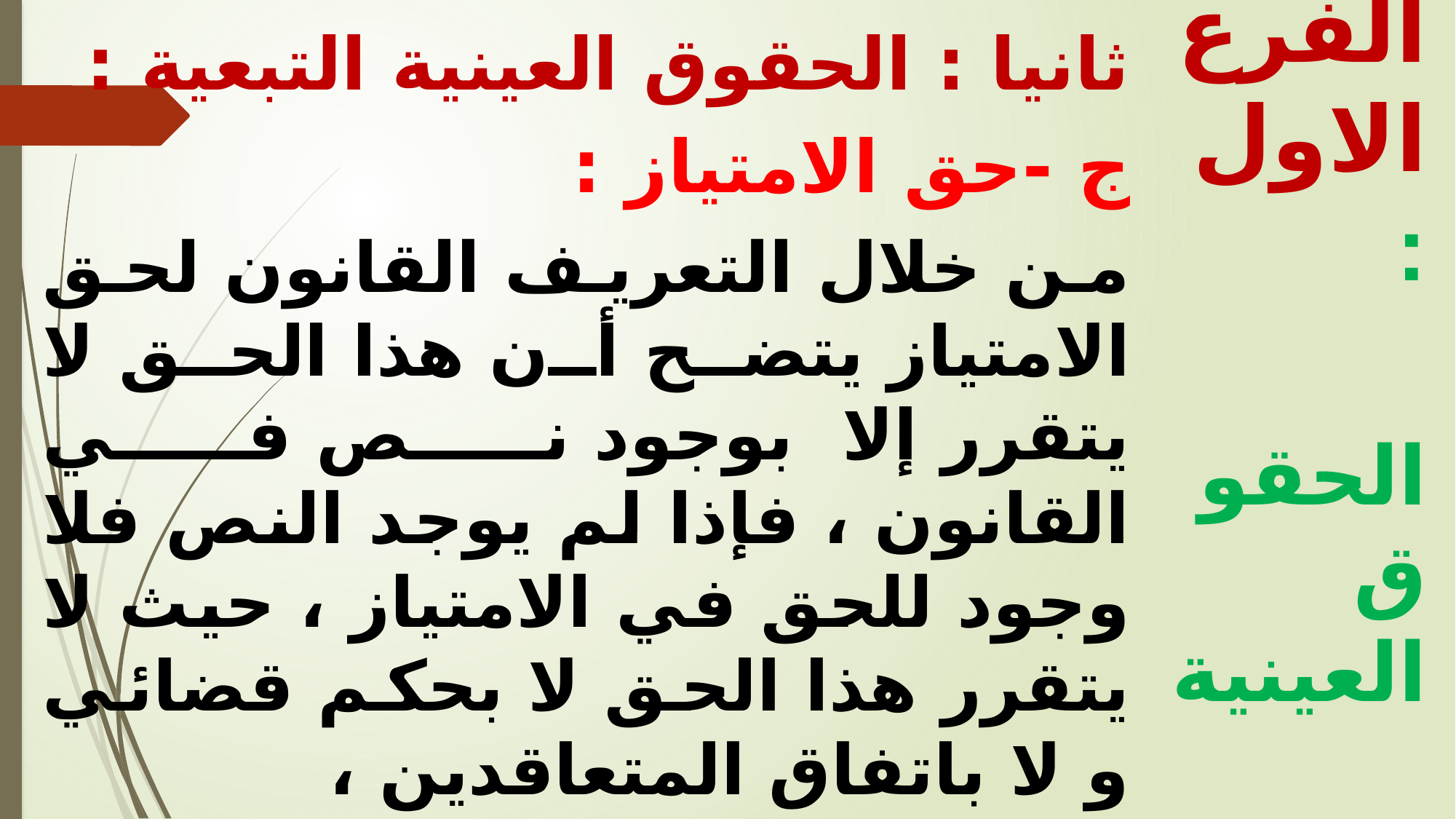

ثانيا : الحقوق العينية التبعية :
ج -	حق الامتياز :
من خلال التعريف القانون لحق الامتياز يتضح أن هذا الحق لا يتقرر إلا  بوجود نص في القانون ، فإذا لم يوجد النص فلا وجود للحق في الامتياز ، حيث لا يتقرر هذا الحق لا بحكم قضائي و لا باتفاق المتعاقدين ،
 على خلاف الحقوق العينية التبعية سابقة الذكر  التي منها ما يتقرر بموجب حكم قضائي مثل حق التحصيص أو بالتعاقد على نحو الرهن الرسمي و الحيازي
الفرع الاول :
 الحقوق العينية